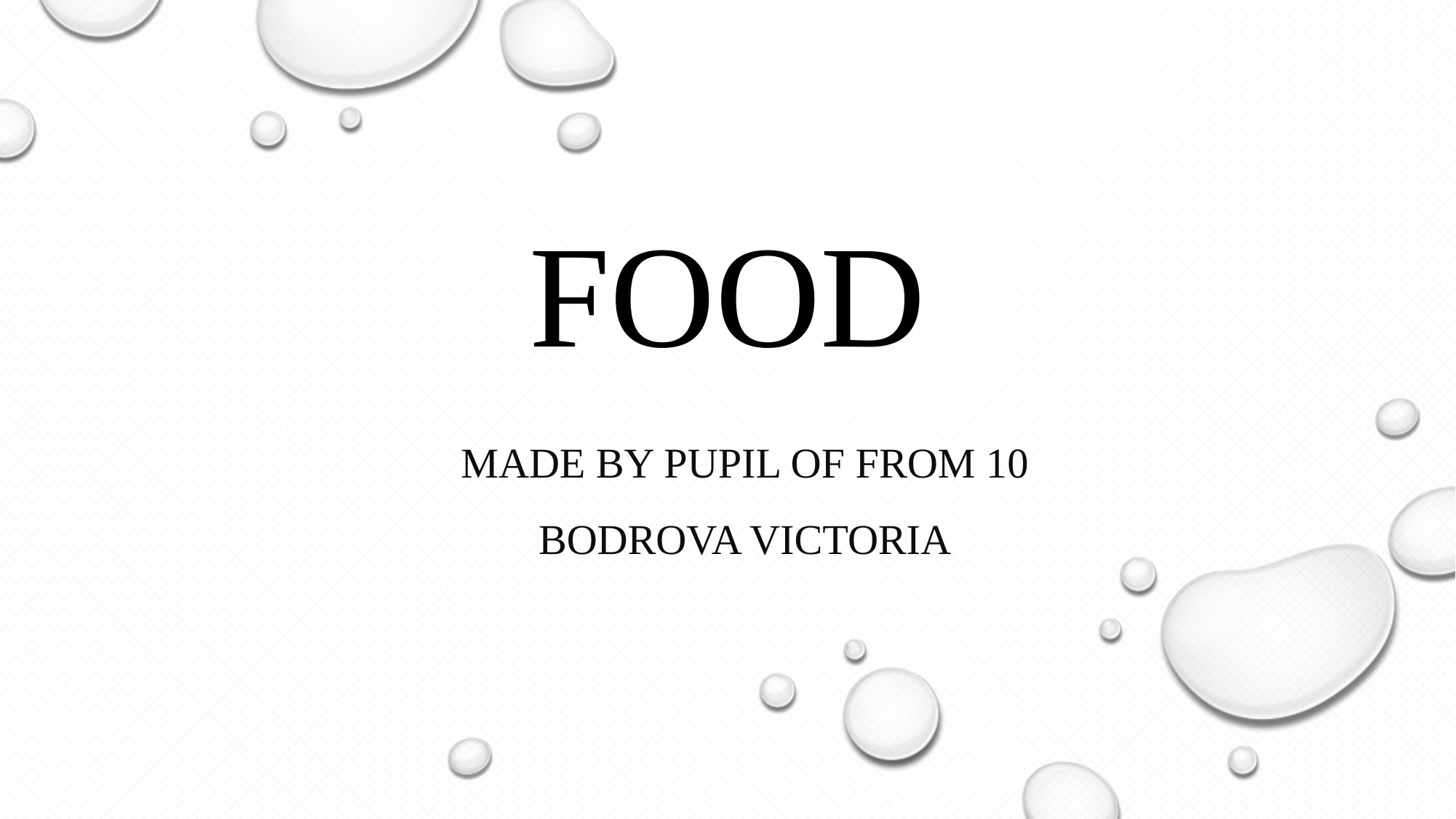

# food
Made by pupil of from 10
Bodrova Victoria